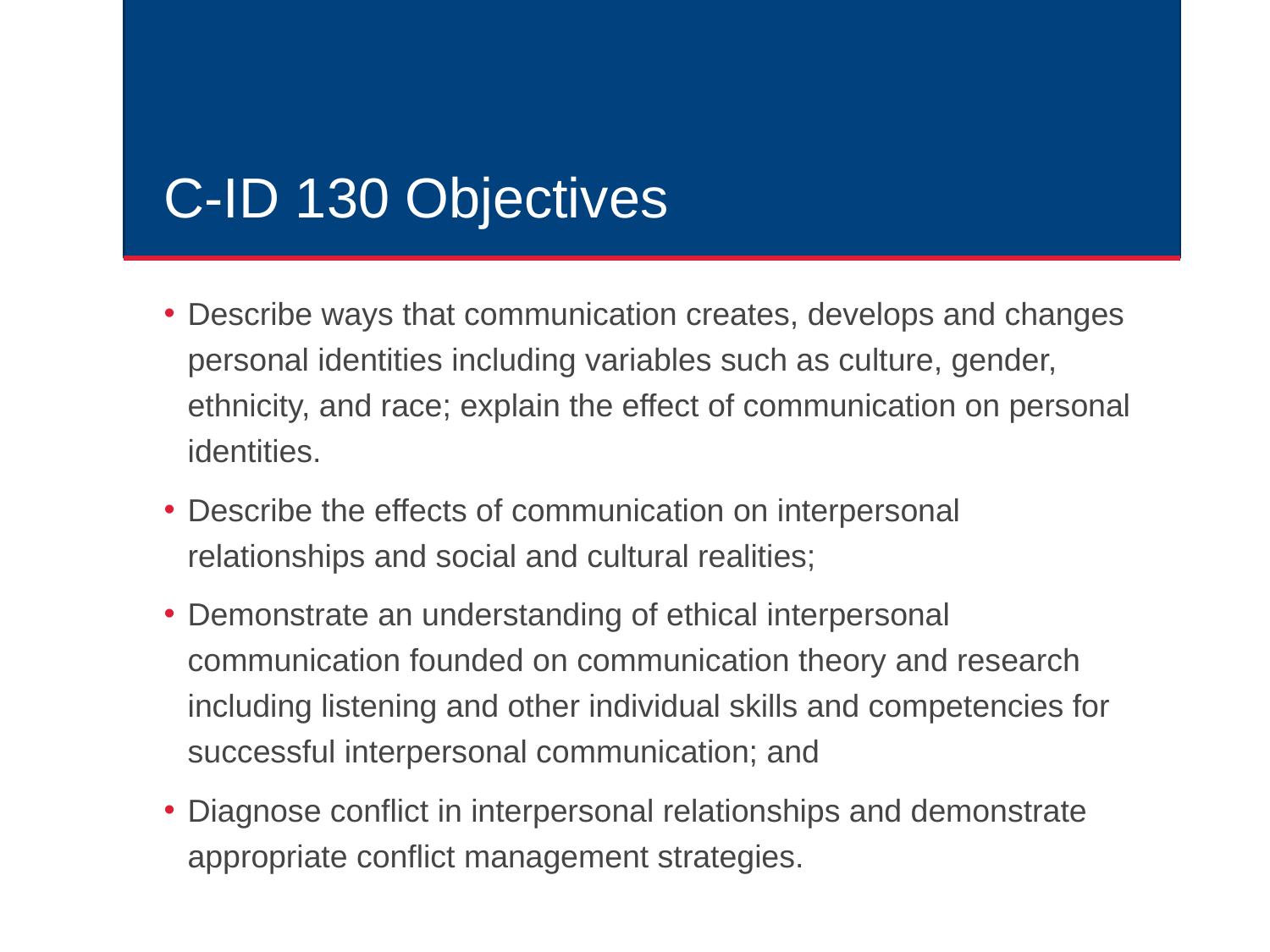

# C-ID 130 Objectives
Describe ways that communication creates, develops and changes personal identities including variables such as culture, gender, ethnicity, and race; explain the effect of communication on personal identities.
Describe the effects of communication on interpersonal relationships and social and cultural realities;
Demonstrate an understanding of ethical interpersonal communication founded on communication theory and research including listening and other individual skills and competencies for successful interpersonal communication; and
Diagnose conflict in interpersonal relationships and demonstrate appropriate conflict management strategies.